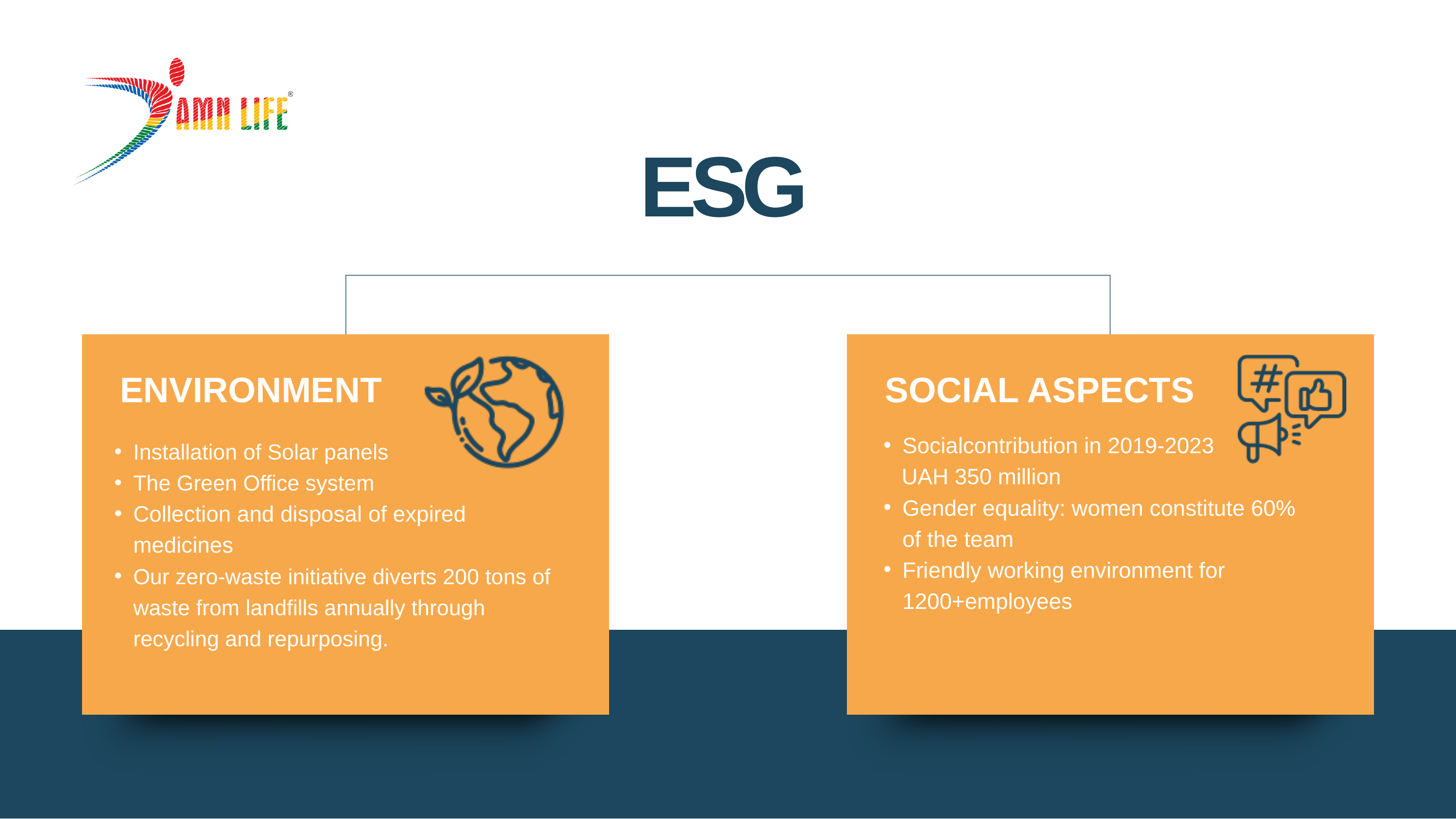

ESG

ENVIRONMENT
SOCIAL ASPECTS
Socialcontribution in 2019-2023
      UAH 350 million
Gender equality: women constitute 60% of the team
Friendly working environment for 1200+employees
Installation of Solar panels
The Green Office system
Collection and disposal of expired medicines
Our zero-waste initiative diverts 200 tons of waste from landfills annually through recycling and repurposing.